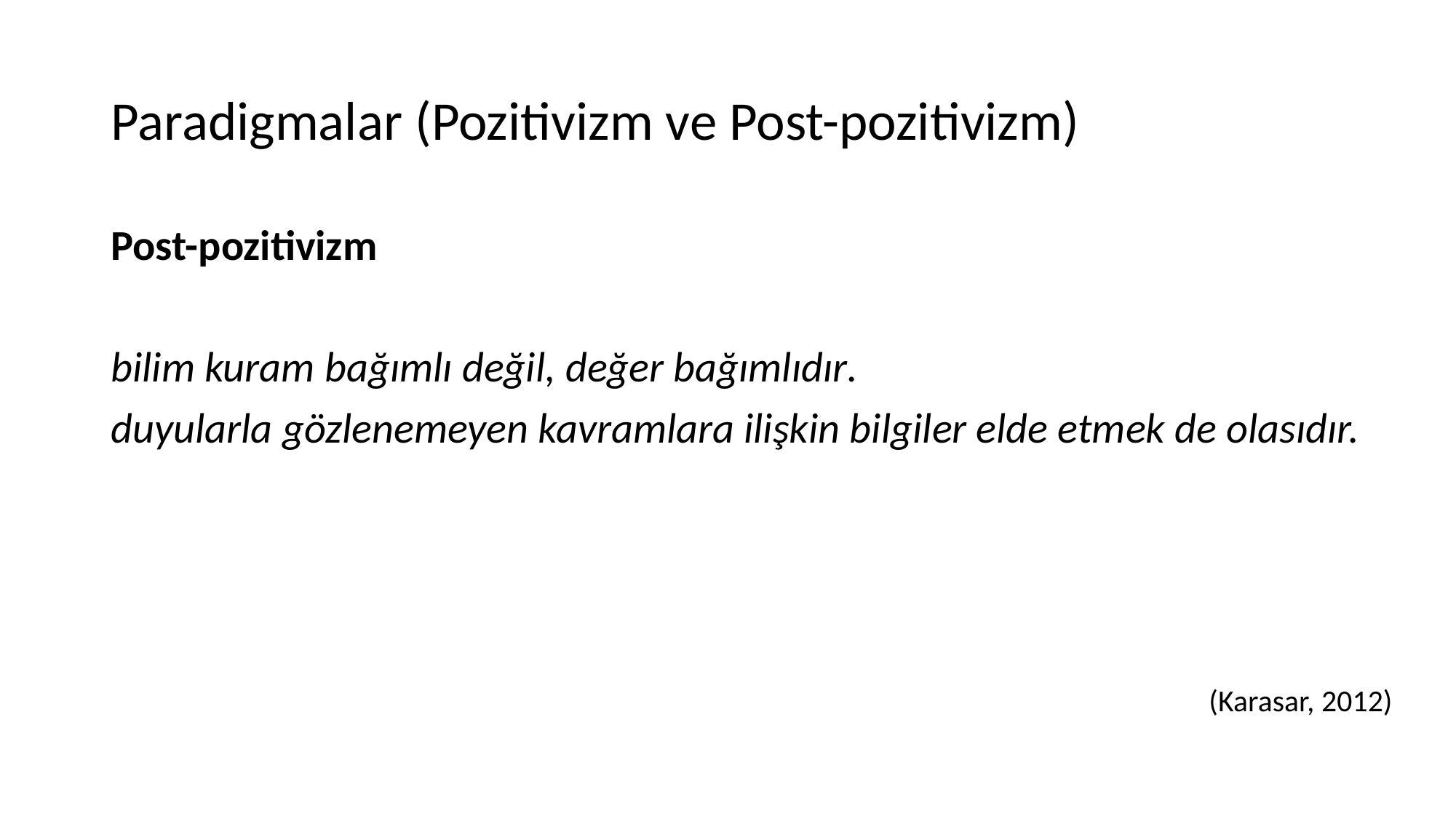

# Paradigmalar (Pozitivizm ve Post-pozitivizm)
Post-pozitivizm

bilim kuram bağımlı değil, değer bağımlıdır.
duyularla gözlenemeyen kavramlara ilişkin bilgiler elde etmek de olasıdır.

(Karasar, 2012)